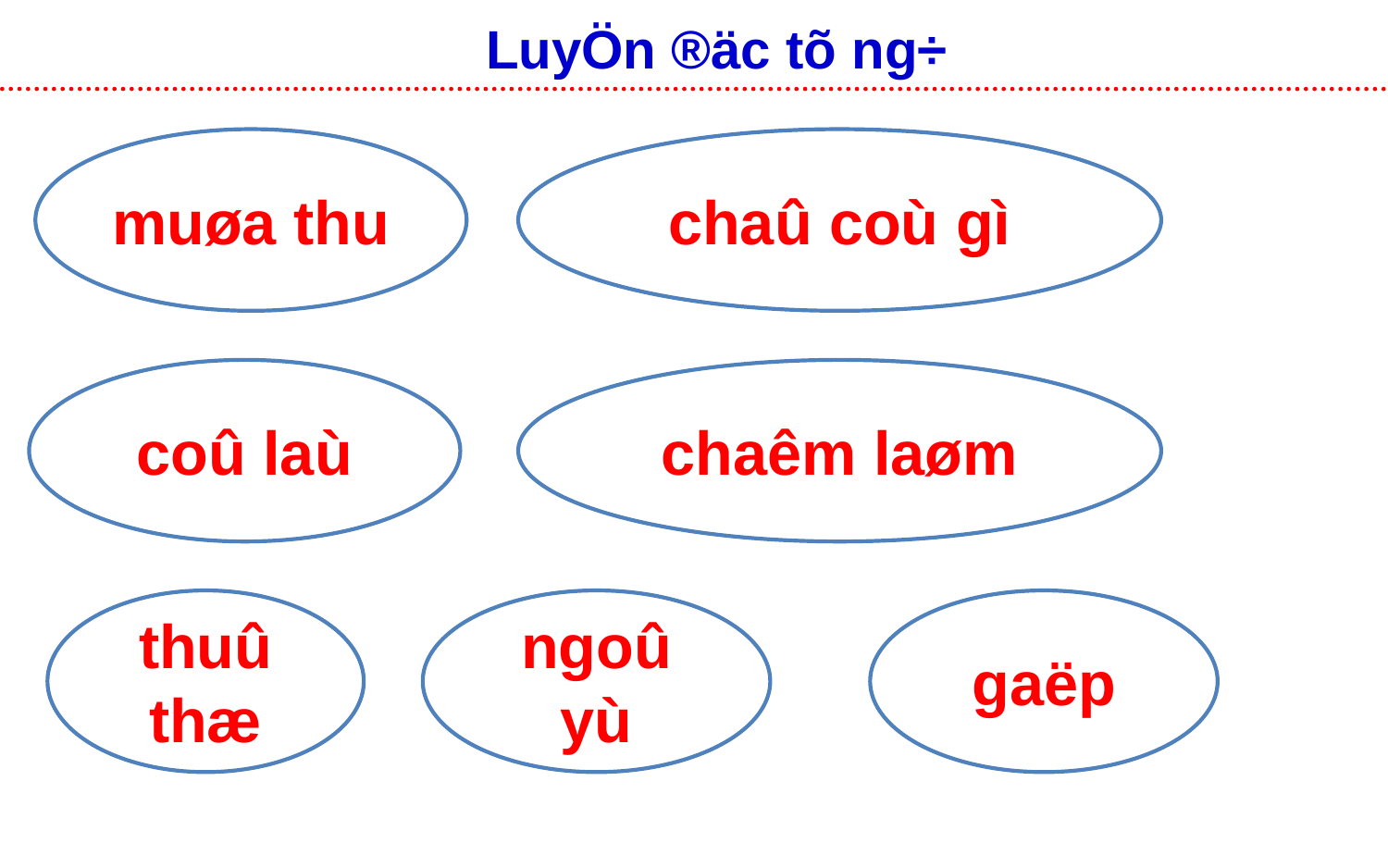

LuyÖn ®äc tõ ng÷

chaû coù gì
muøa thu
chaêm laøm
coû laù
gaëp
thuû thæ
ngoû yù